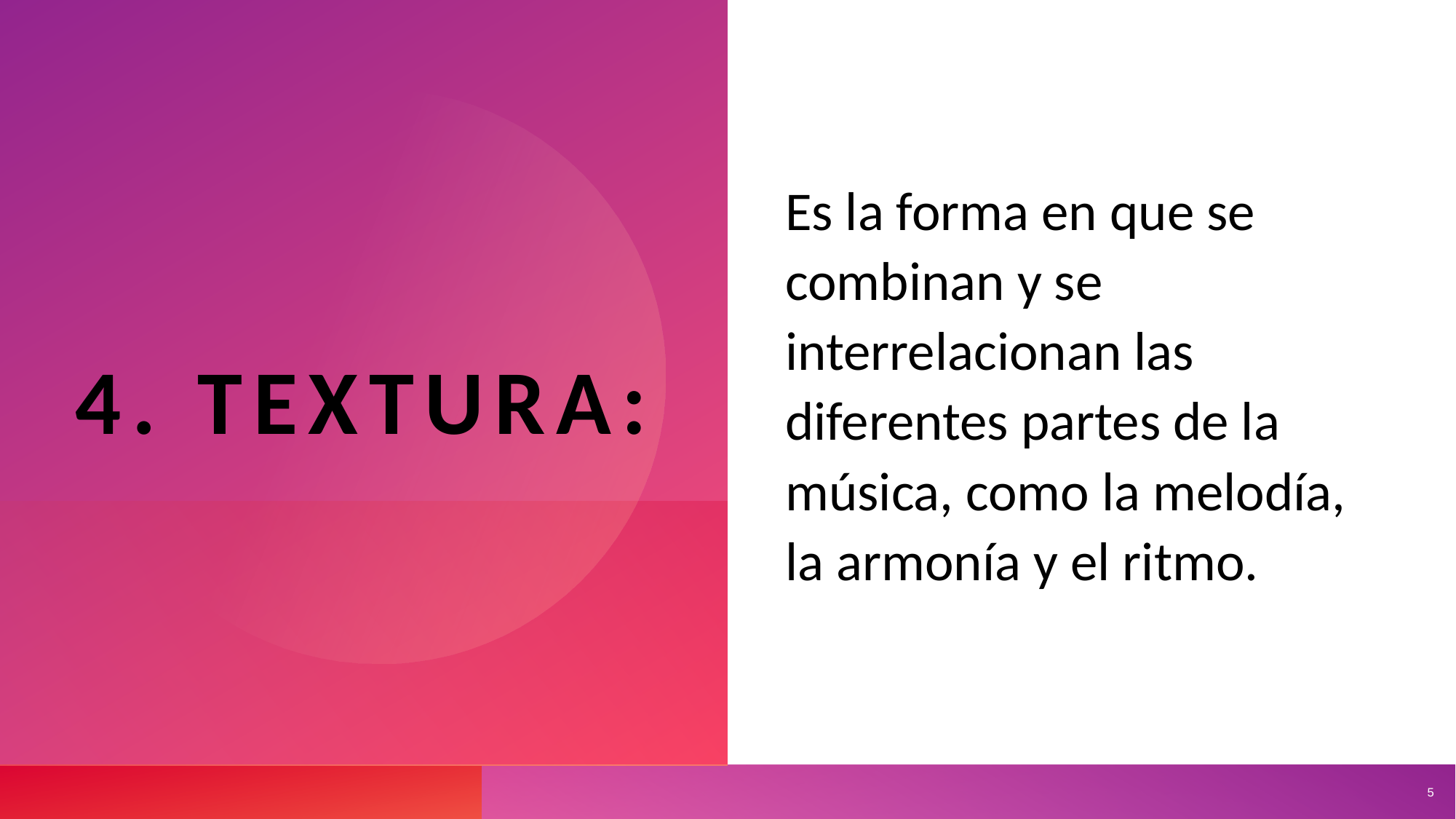

# 4. Textura:
Es la forma en que se combinan y se interrelacionan las diferentes partes de la música, como la melodía, la armonía y el ritmo.
5